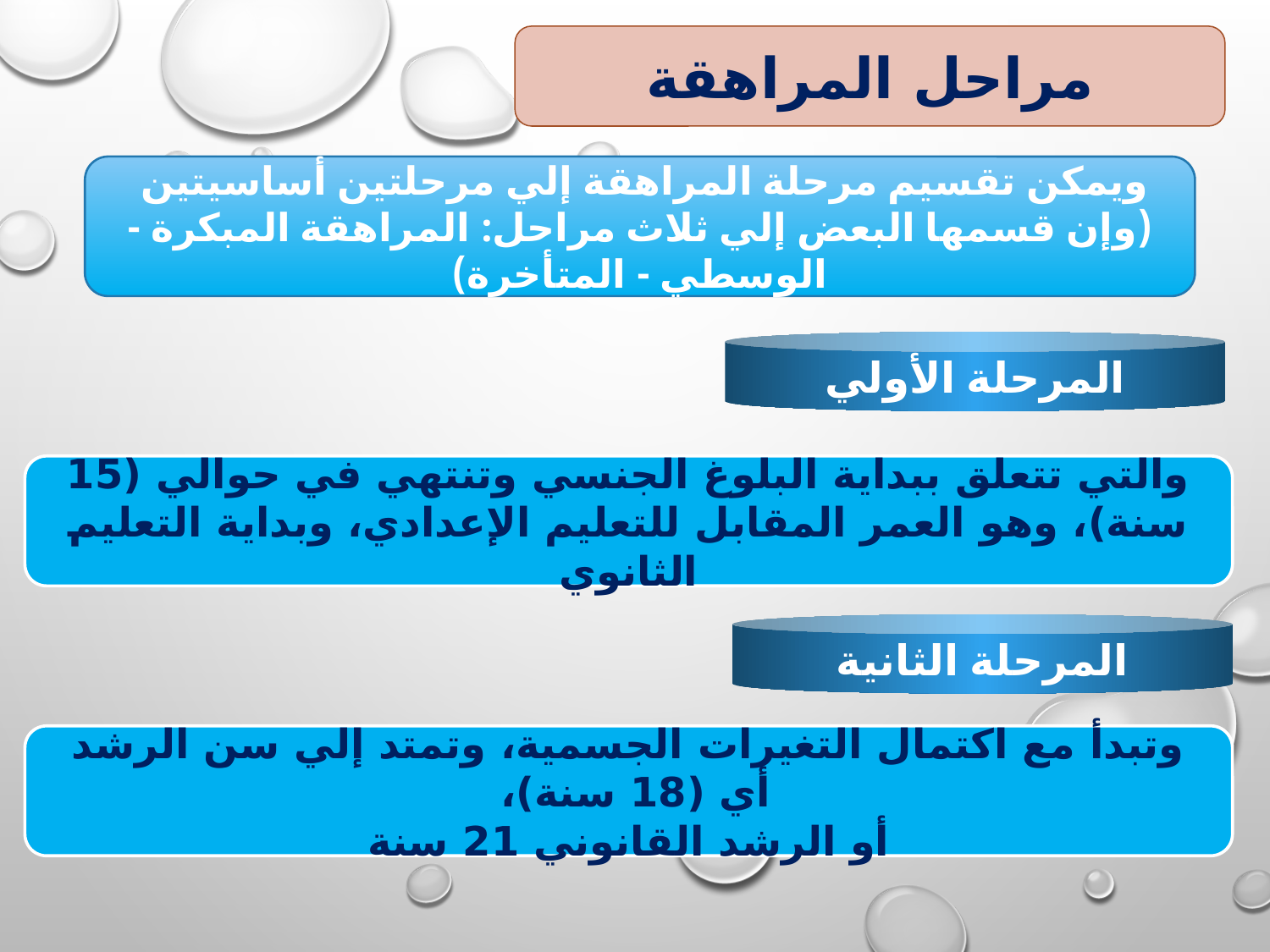

مراحل المراهقة
ويمكن تقسيم مرحلة المراهقة إلي مرحلتين أساسيتين
(وإن قسمها البعض إلي ثلاث مراحل: المراهقة المبكرة - الوسطي - المتأخرة)
المرحلة الأولي
والتي تتعلق ببداية البلوغ الجنسي وتنتهي في حوالي (15 سنة)، وهو العمر المقابل للتعليم الإعدادي، وبداية التعليم الثانوي
المرحلة الثانية
وتبدأ مع اكتمال التغيرات الجسمية، وتمتد إلي سن الرشد أي (18 سنة)،
أو الرشد القانوني 21 سنة